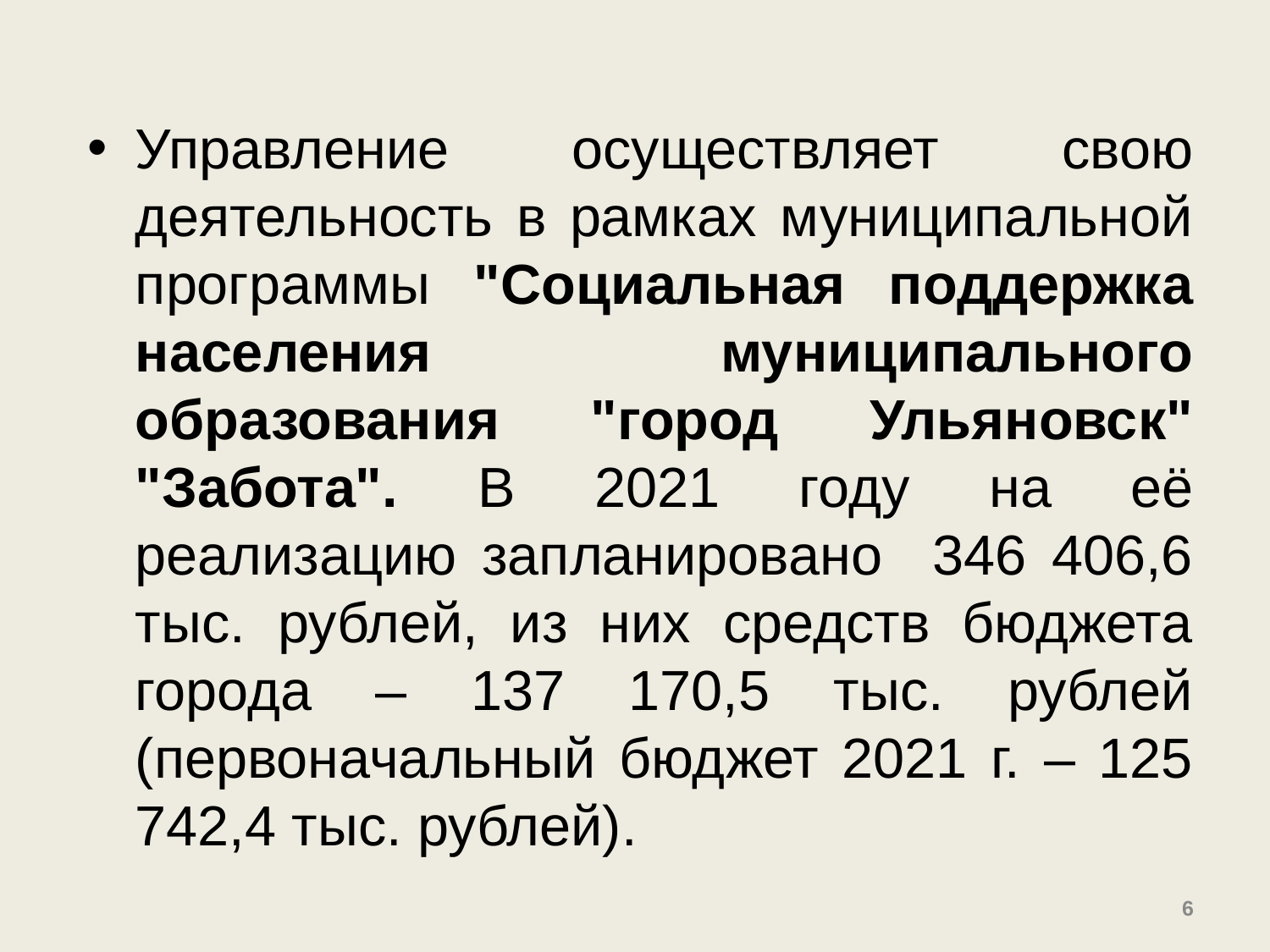

#
Управление осуществляет свою деятельность в рамках муниципальной программы "Социальная поддержка населения муниципального образования "город Ульяновск" "Забота". В 2021 году на её реализацию запланировано  346 406,6 тыс. рублей, из них средств бюджета города – 137 170,5 тыс. рублей (первоначальный бюджет 2021 г. – 125 742,4 тыс. рублей).

6